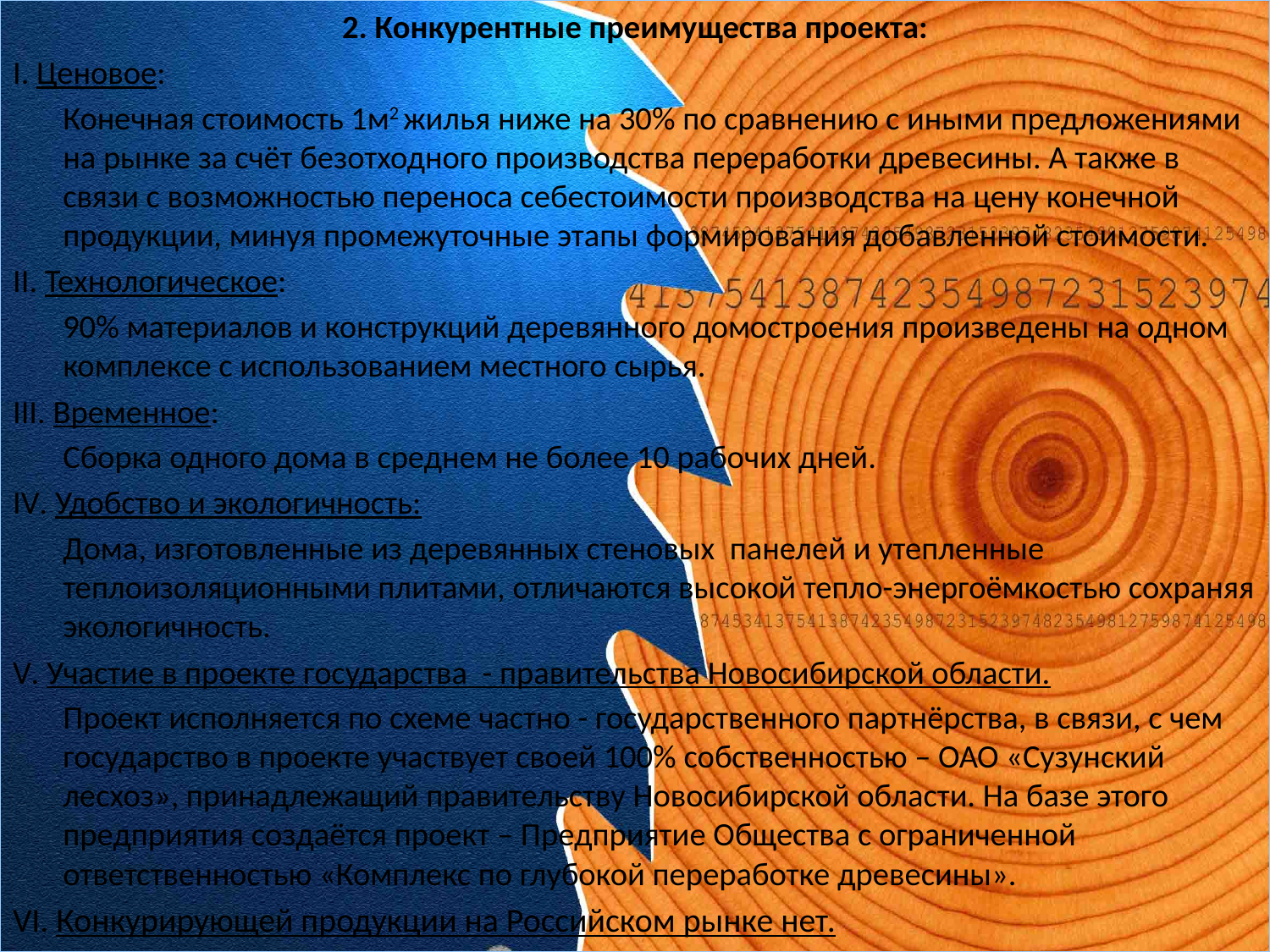

2. Конкурентные преимущества проекта:
I. Ценовое:
		Конечная стоимость 1м2 жилья ниже на 30% по сравнению с иными предложениями на рынке за счёт безотходного производства переработки древесины. А также в связи с возможностью переноса себестоимости производства на цену конечной продукции, минуя промежуточные этапы формирования добавленной стоимости.
II. Технологическое:
		90% материалов и конструкций деревянного домостроения произведены на одном комплексе с использованием местного сырья.
III. Временное:
		Сборка одного дома в среднем не более 10 рабочих дней.
IV. Удобство и экологичность:
		Дома, изготовленные из деревянных стеновых  панелей и утепленные теплоизоляционными плитами, отличаются высокой тепло-энергоёмкостью сохраняя экологичность.
V. Участие в проекте государства  - правительства Новосибирской области.
		Проект исполняется по схеме частно - государственного партнёрства, в связи, с чем государство в проекте участвует своей 100% собственностью – ОАО «Сузунский лесхоз», принадлежащий правительству Новосибирской области. На базе этого предприятия создаётся проект – Предприятие Общества с ограниченной ответственностью «Комплекс по глубокой переработке древесины».
VI. Конкурирующей продукции на Российском рынке нет.